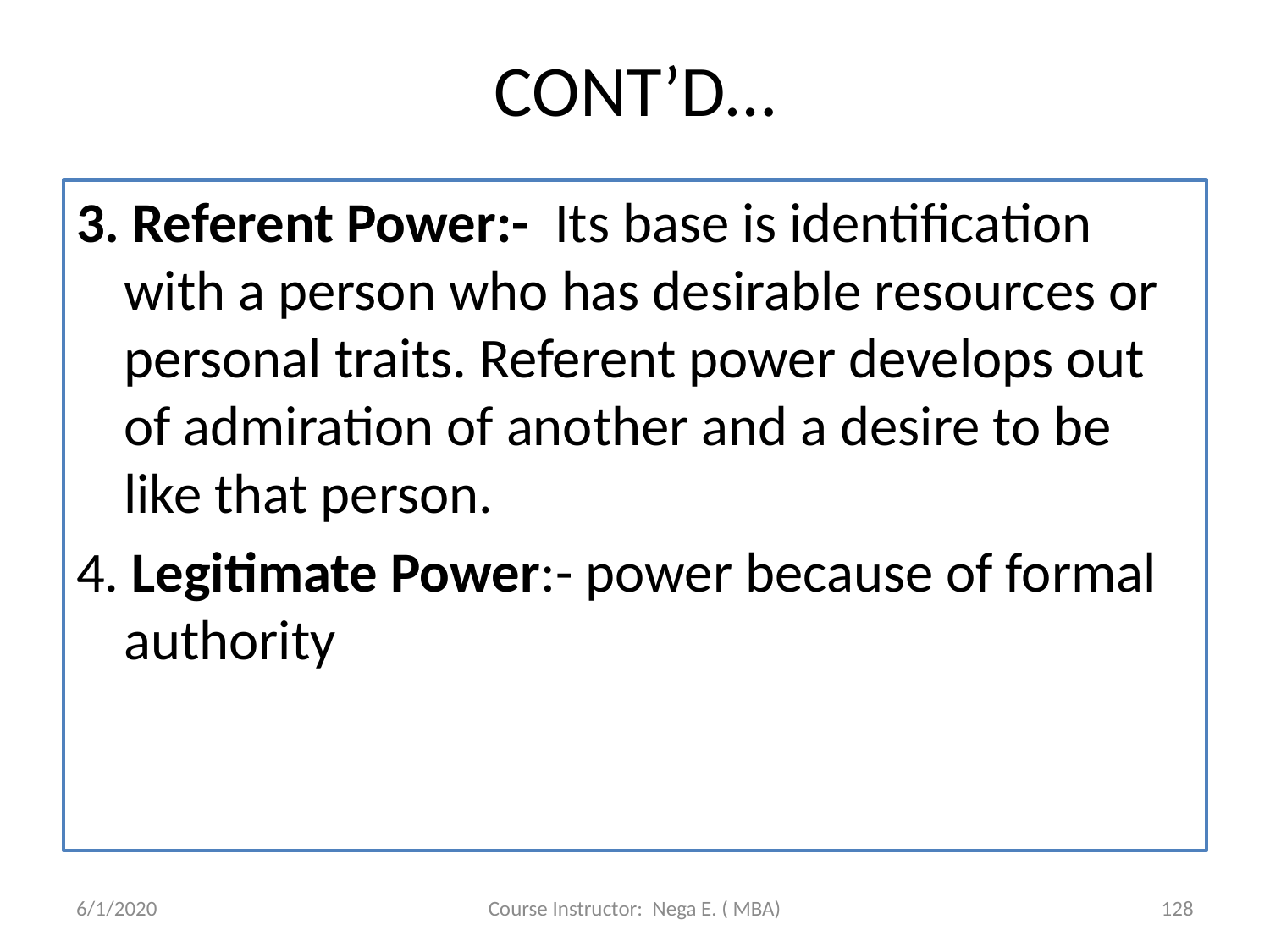

# CONT’D…
3. Referent Power:-  Its base is identification with a person who has desirable resources or personal traits. Referent power develops out of admiration of another and a desire to be like that person.
4. Legitimate Power:- power because of formal authority

6/1/2020
Course Instructor:  Nega E. ( MBA)
128